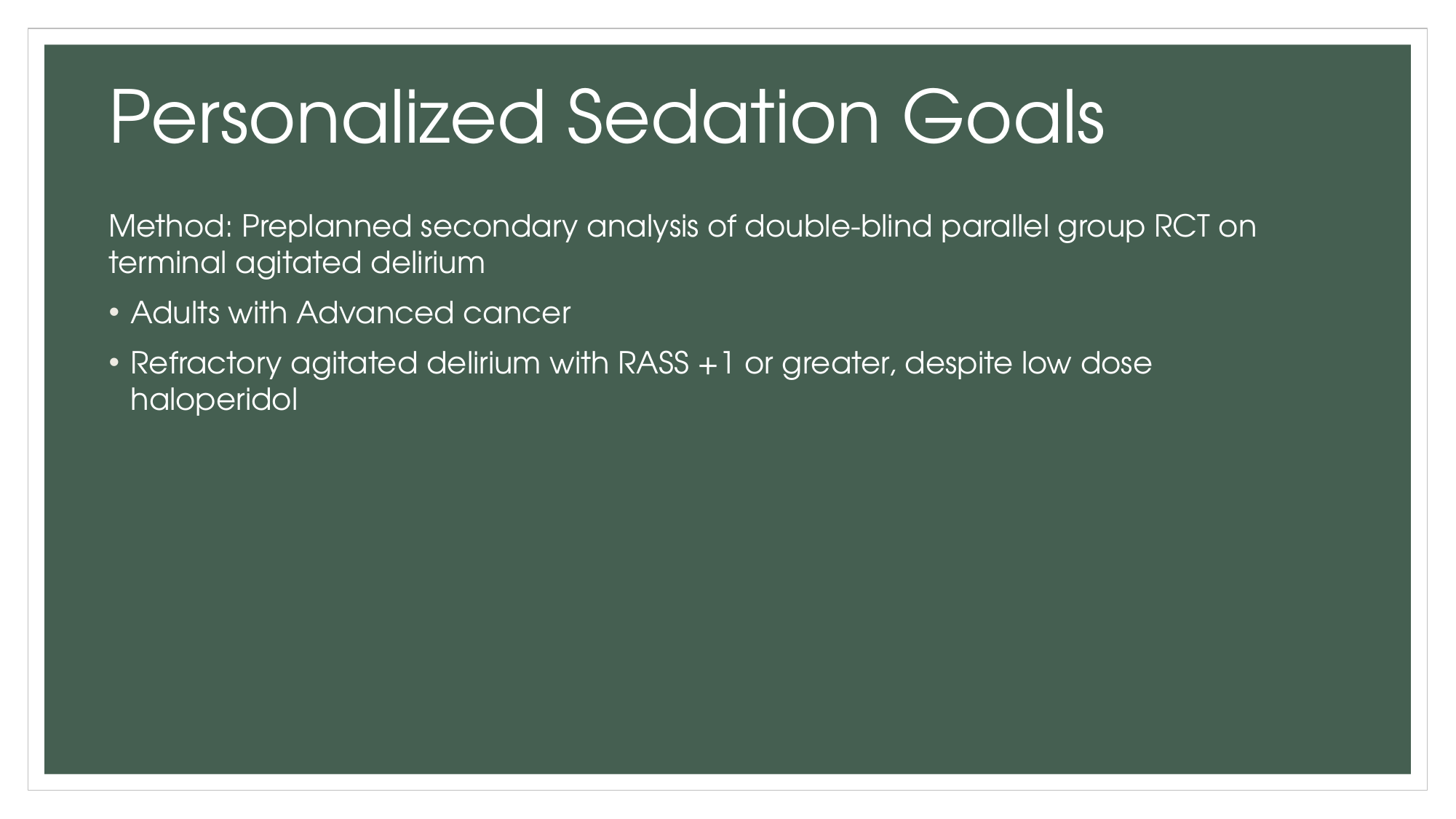

# Personalized Sedation Goals
Method: Preplanned secondary analysis of double-blind parallel group RCT on terminal agitated delirium
Adults with Advanced cancer
Refractory agitated delirium with RASS +1 or greater, despite low dose haloperidol